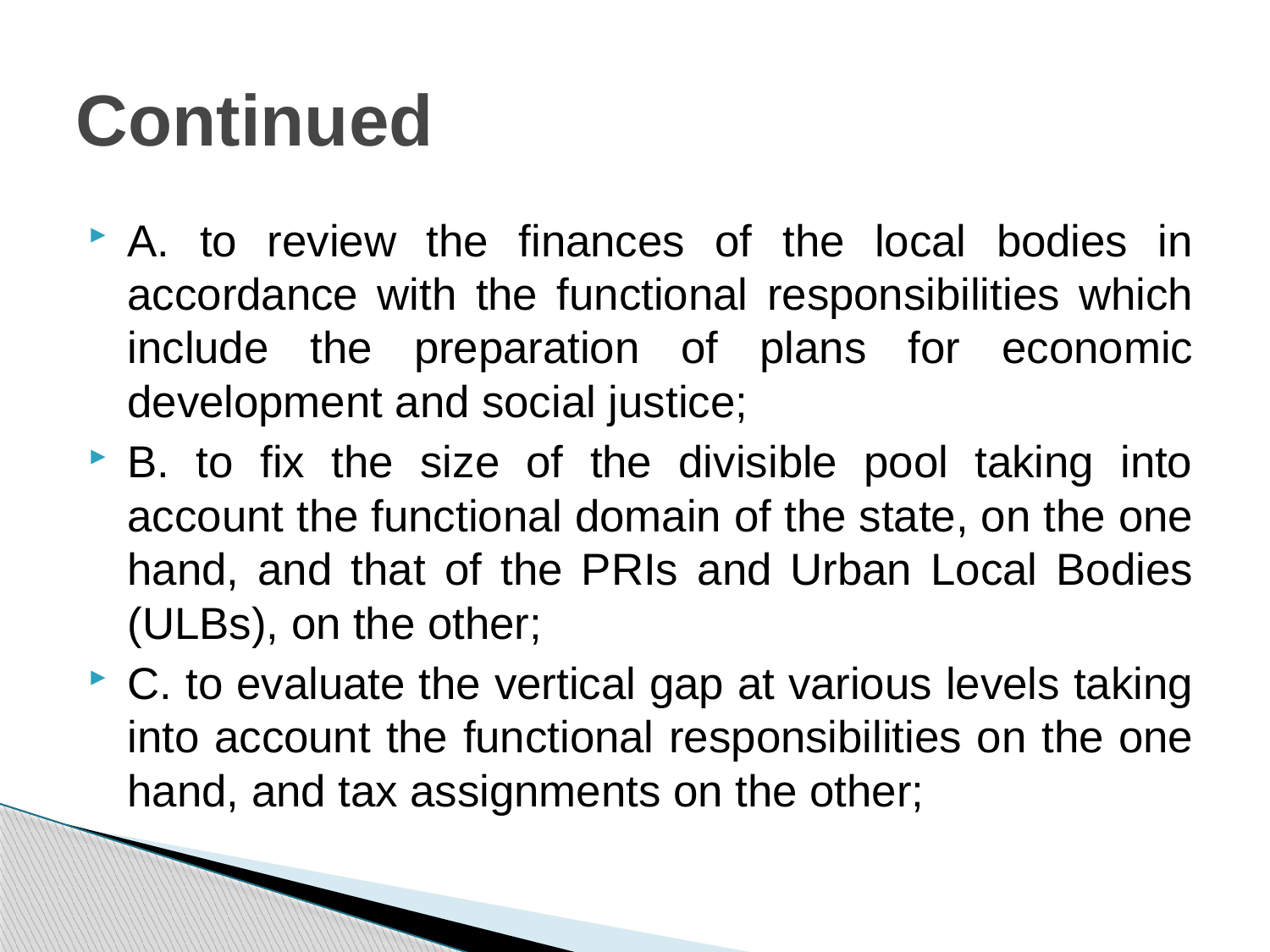

# Continued
A. to review the finances of the local bodies in accordance with the functional responsibilities which include the preparation of plans for economic development and social justice;
B. to fix the size of the divisible pool taking into account the functional domain of the state, on the one hand, and that of the PRIs and Urban Local Bodies (ULBs), on the other;
C. to evaluate the vertical gap at various levels taking into account the functional responsibilities on the one hand, and tax assignments on the other;